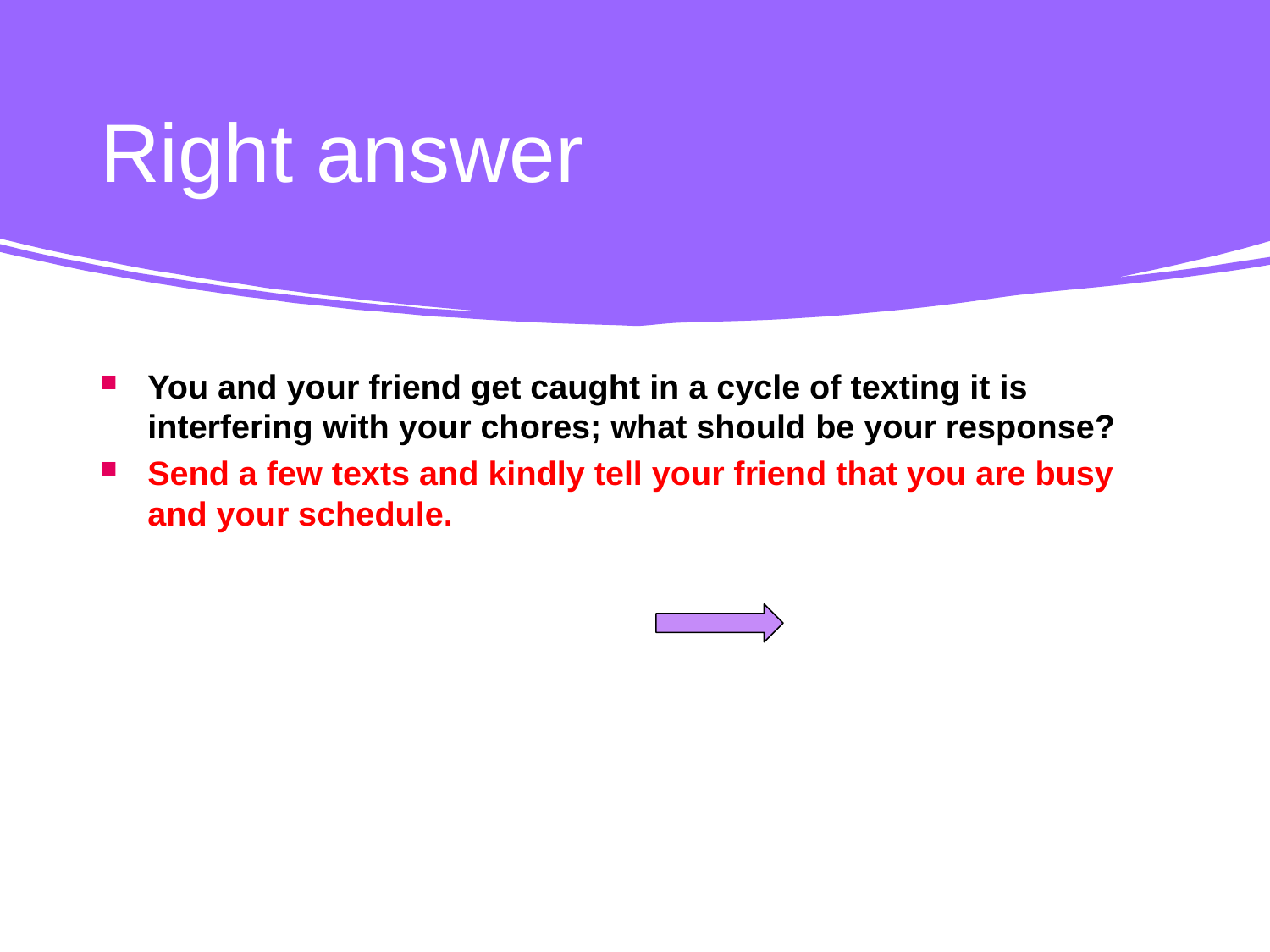

# Right answer
You and your friend get caught in a cycle of texting it is interfering with your chores; what should be your response?
Send a few texts and kindly tell your friend that you are busy and your schedule.